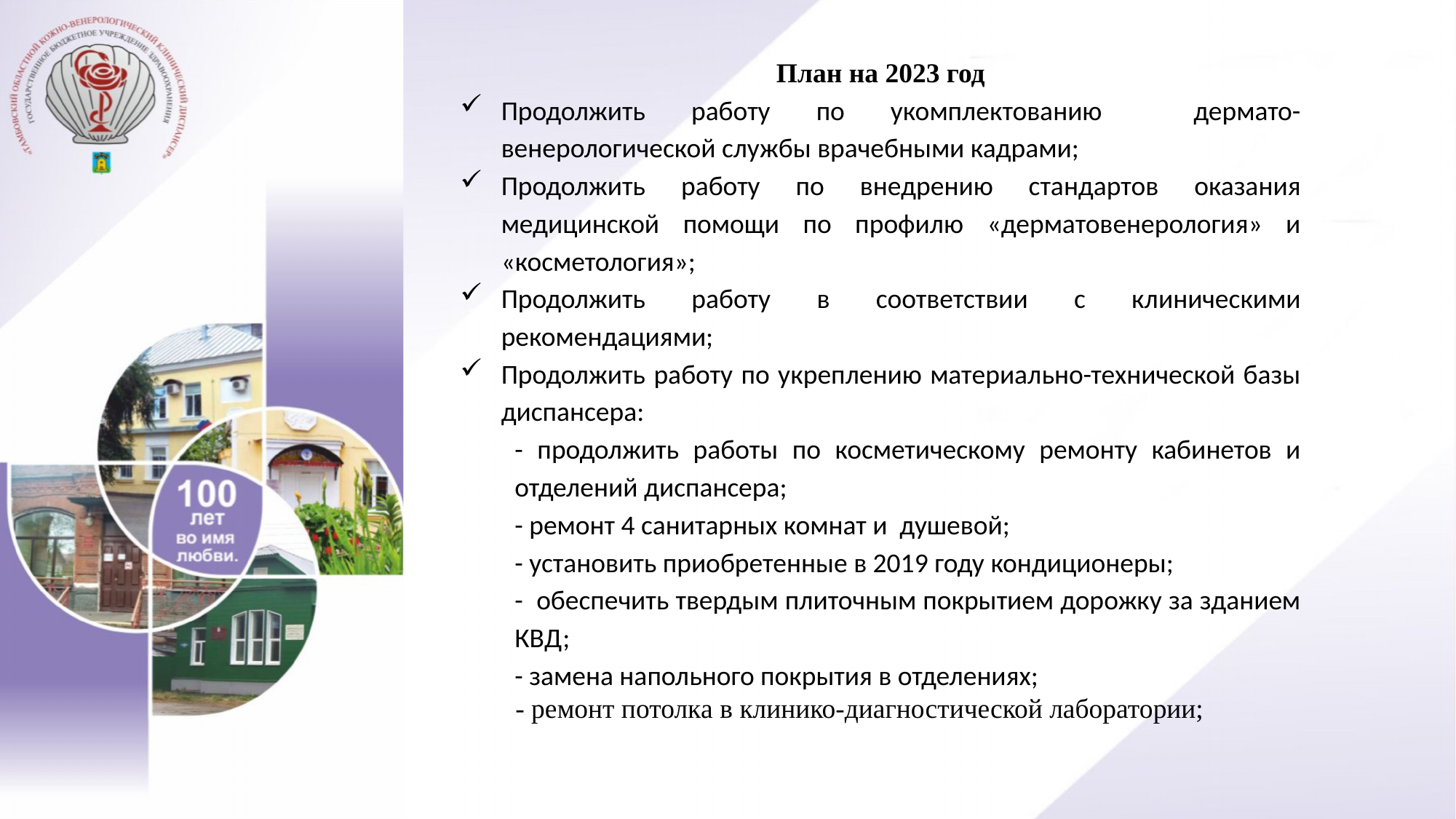

План на 2023 год
Продолжить работу по укомплектованию  дермато-венерологической службы врачебными кадрами;
Продолжить работу по внедрению стандартов оказания медицинской помощи по профилю «дерматовенерология» и «косметология»;
Продолжить работу в соответствии с клиническими рекомендациями;
Продолжить работу по укреплению материально-технической базы диспансера:
- продолжить работы по косметическому ремонту кабинетов и отделений диспансера;
- ремонт 4 санитарных комнат и  душевой;
- установить приобретенные в 2019 году кондиционеры;
-  обеспечить твердым плиточным покрытием дорожку за зданием КВД;
- замена напольного покрытия в отделениях;
        - ремонт потолка в клинико-диагностической лаборатории;